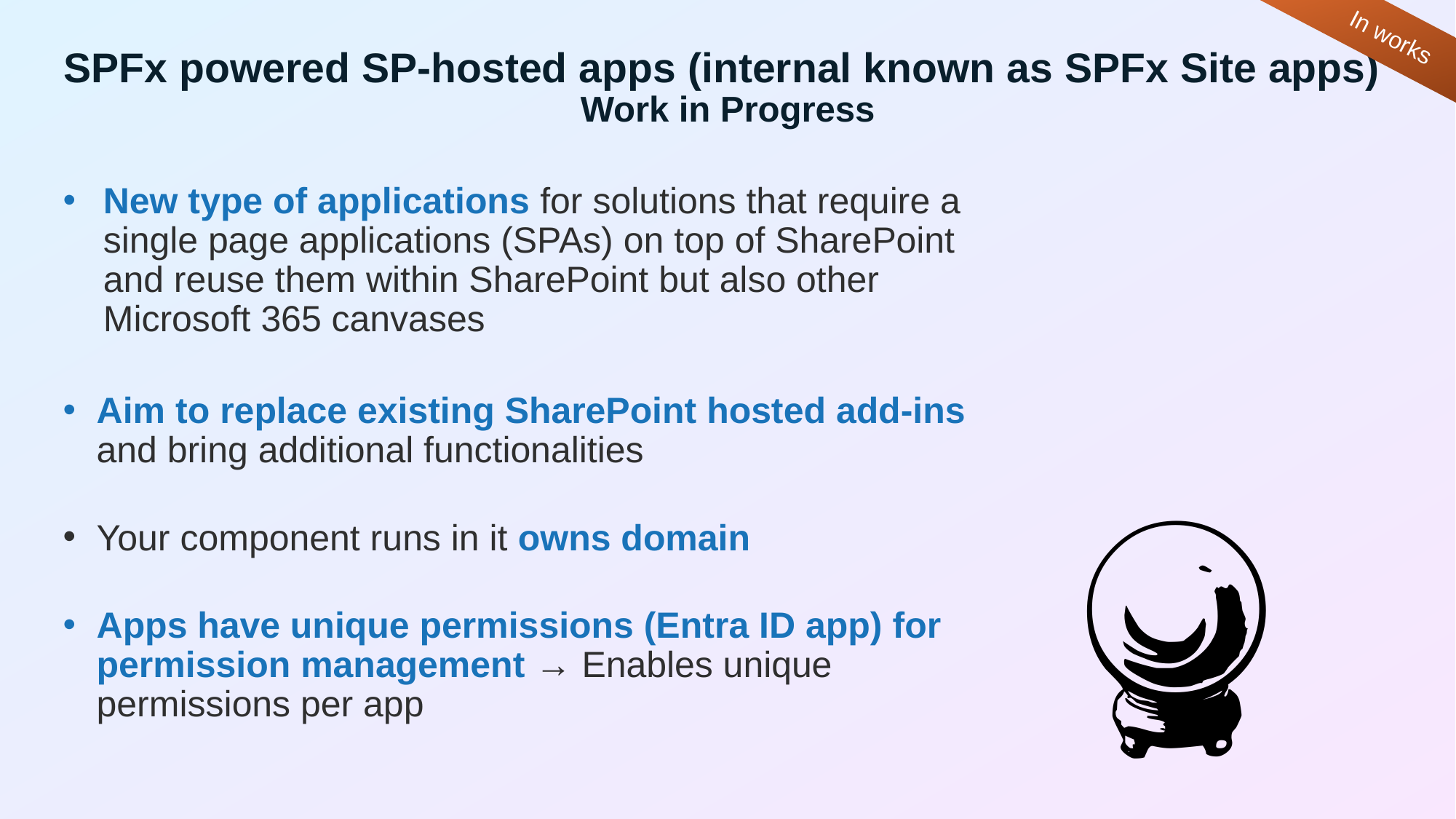

In works
# SPFx powered SP-hosted apps (internal known as SPFx Site apps) Work in Progress
New type of applications for solutions that require a single page applications (SPAs) on top of SharePoint and reuse them within SharePoint but also other Microsoft 365 canvases
Aim to replace existing SharePoint hosted add-ins and bring additional functionalities
Your component runs in it owns domain
Apps have unique permissions (Entra ID app) for permission management → Enables unique permissions per app
🔮